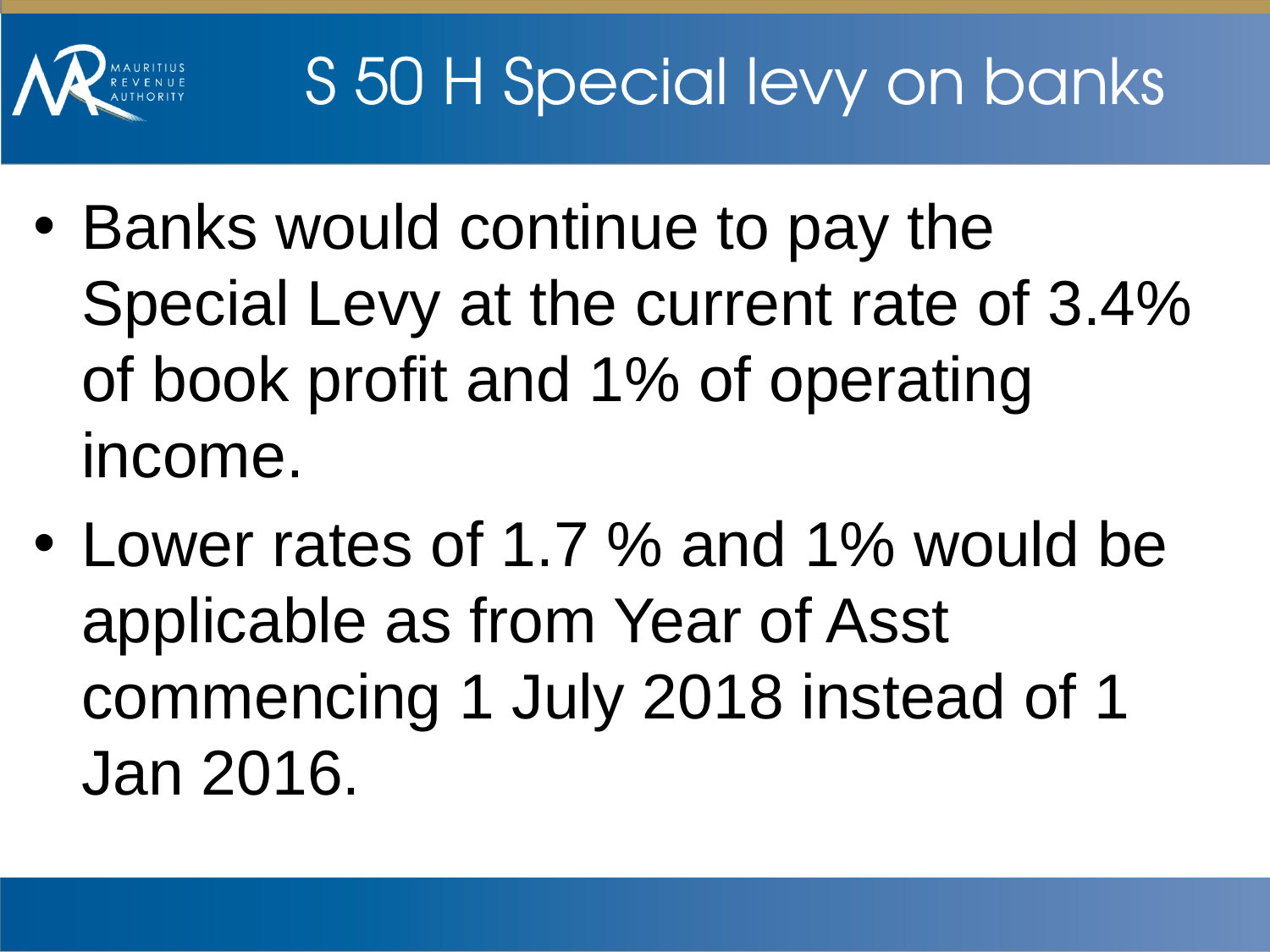

# S 50 H Special levy on banks
Banks would continue to pay the Special Levy at the current rate of 3.4% of book profit and 1% of operating income.
Lower rates of 1.7 % and 1% would be applicable as from Year of Asst commencing 1 July 2018 instead of 1 Jan 2016.